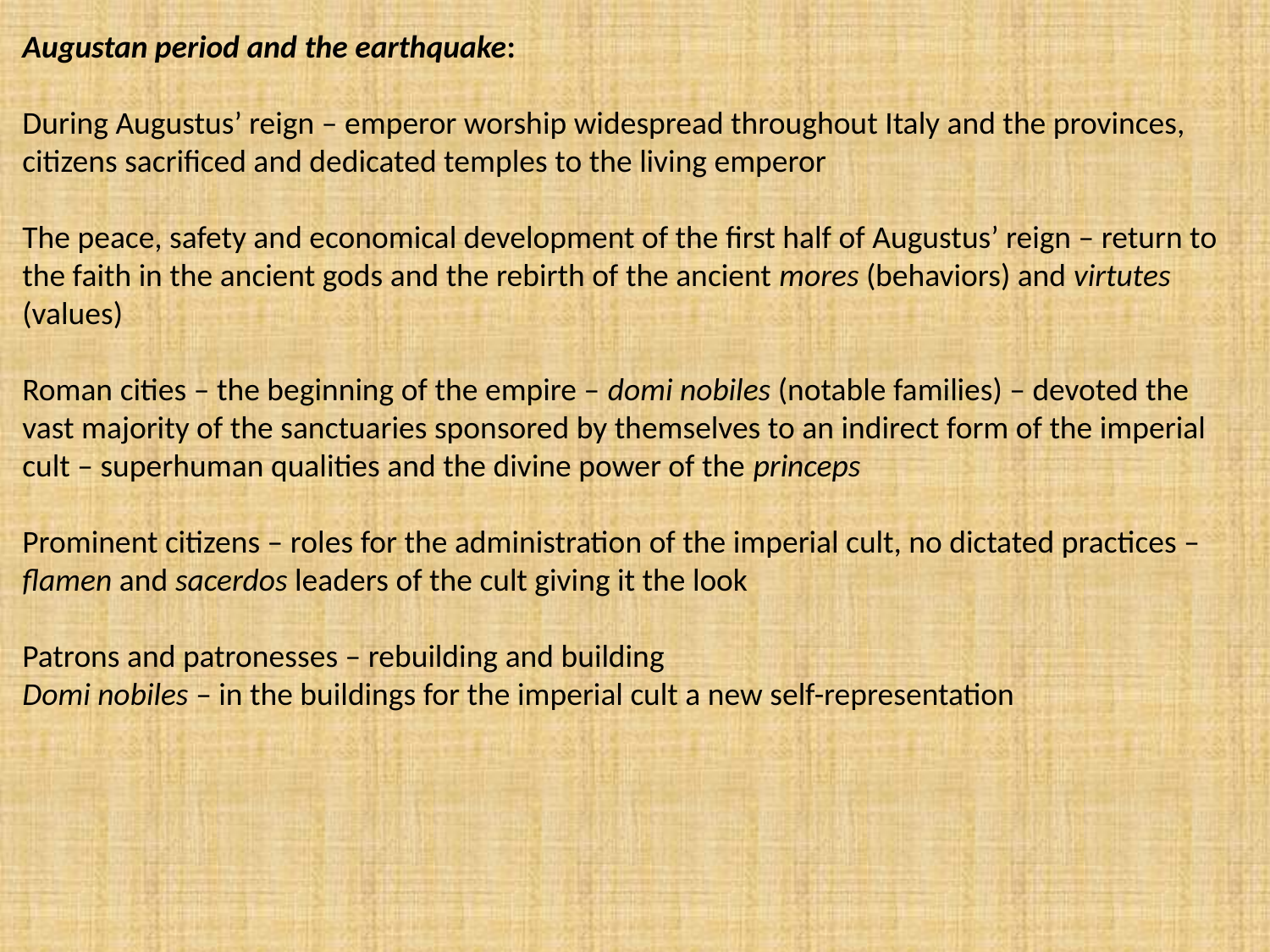

Augustan period and the earthquake:

During Augustus’ reign – emperor worship widespread throughout Italy and the provinces, citizens sacrificed and dedicated temples to the living emperor

The peace, safety and economical development of the first half of Augustus’ reign – return to the faith in the ancient gods and the rebirth of the ancient mores (behaviors) and virtutes (values)

Roman cities – the beginning of the empire – domi nobiles (notable families) – devoted the vast majority of the sanctuaries sponsored by themselves to an indirect form of the imperial cult – superhuman qualities and the divine power of the princeps

Prominent citizens – roles for the administration of the imperial cult, no dictated practices – flamen and sacerdos leaders of the cult giving it the look

Patrons and patronesses – rebuilding and building
Domi nobiles – in the buildings for the imperial cult a new self-representation